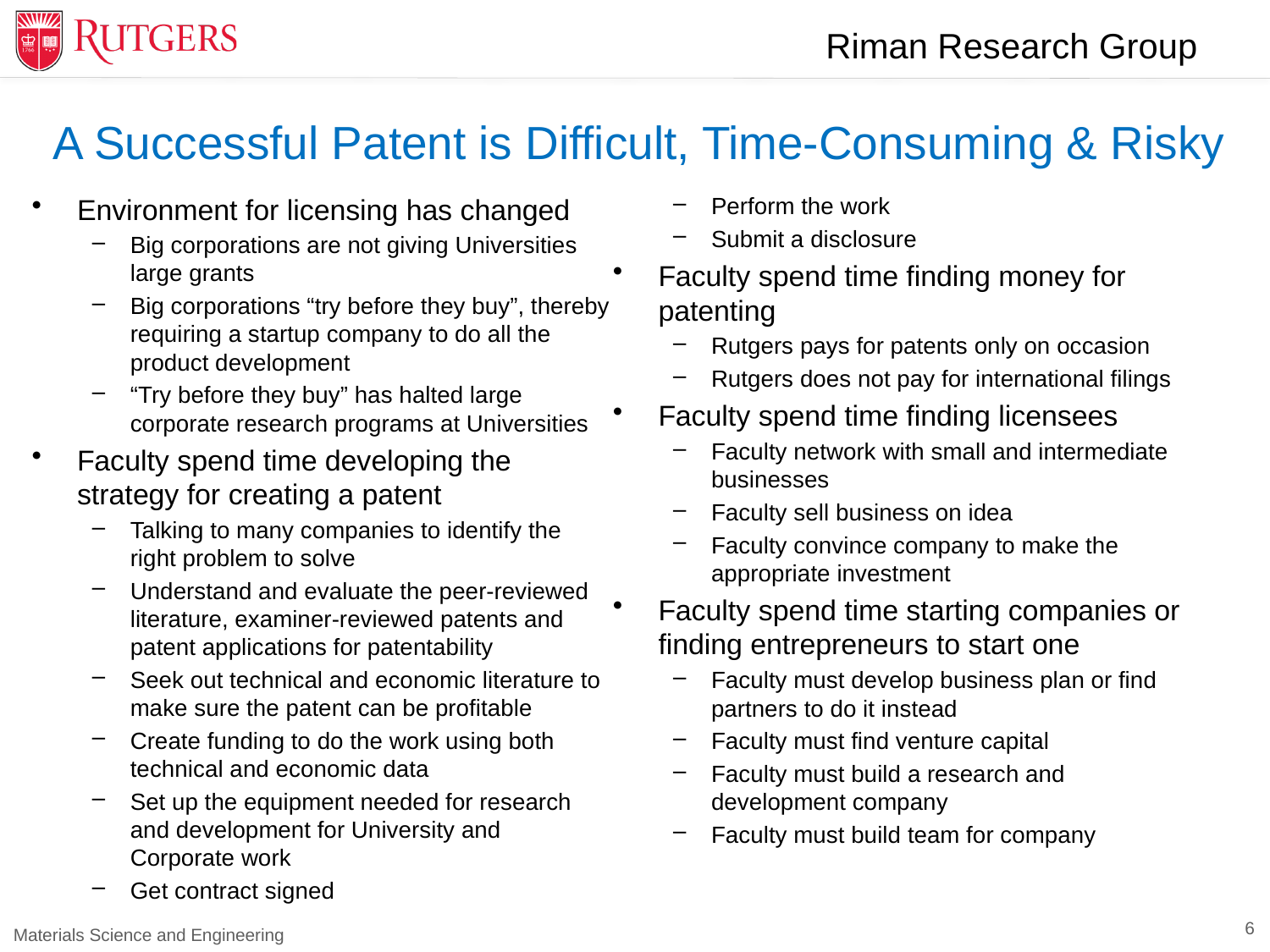

# A Successful Patent is Difficult, Time-Consuming & Risky
Environment for licensing has changed
Big corporations are not giving Universities large grants
Big corporations “try before they buy”, thereby requiring a startup company to do all the product development
“Try before they buy” has halted large corporate research programs at Universities
Faculty spend time developing the strategy for creating a patent
Talking to many companies to identify the right problem to solve
Understand and evaluate the peer-reviewed literature, examiner-reviewed patents and patent applications for patentability
Seek out technical and economic literature to make sure the patent can be profitable
Create funding to do the work using both technical and economic data
Set up the equipment needed for research and development for University and Corporate work
Get contract signed
Perform the work
Submit a disclosure
Faculty spend time finding money for patenting
Rutgers pays for patents only on occasion
Rutgers does not pay for international filings
Faculty spend time finding licensees
Faculty network with small and intermediate businesses
Faculty sell business on idea
Faculty convince company to make the appropriate investment
Faculty spend time starting companies or finding entrepreneurs to start one
Faculty must develop business plan or find partners to do it instead
Faculty must find venture capital
Faculty must build a research and development company
Faculty must build team for company
6